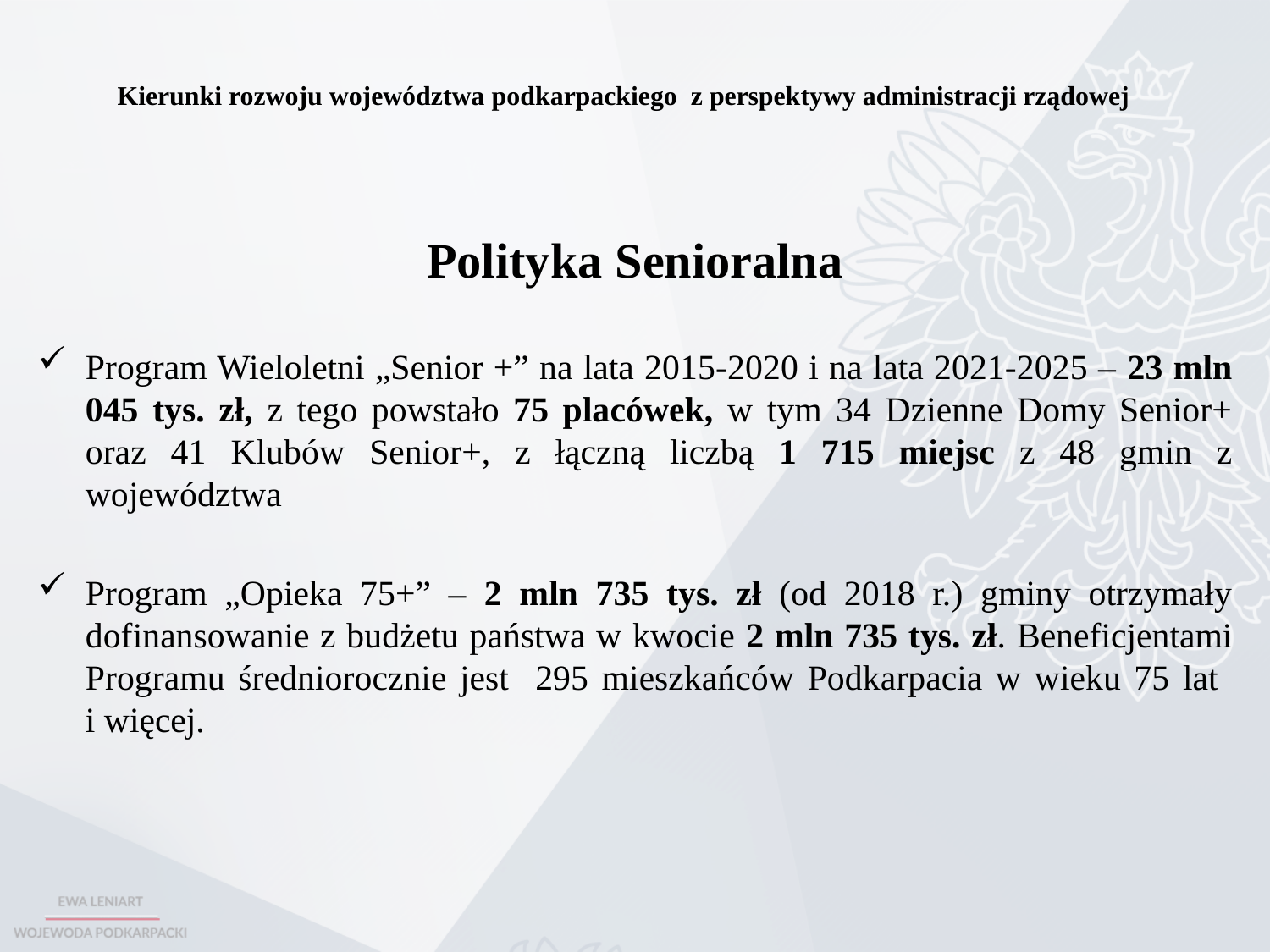

# Kierunki rozwoju województwa podkarpackiego  z perspektywy administracji rządowej
Polityka Senioralna

Program Wieloletni „Senior +” na lata 2015-2020 i na lata 2021-2025 – 23 mln 045 tys. zł, z tego powstało 75 placówek, w tym 34 Dzienne Domy Senior+ oraz 41 Klubów Senior+, z łączną liczbą 1 715 miejsc z 48 gmin z województwa

Program „Opieka 75+” – 2 mln 735 tys. zł (od 2018 r.) gminy otrzymały dofinansowanie z budżetu państwa w kwocie 2 mln 735 tys. zł. Beneficjentami Programu średniorocznie jest  295 mieszkańców Podkarpacia w wieku 75 lat
i więcej.